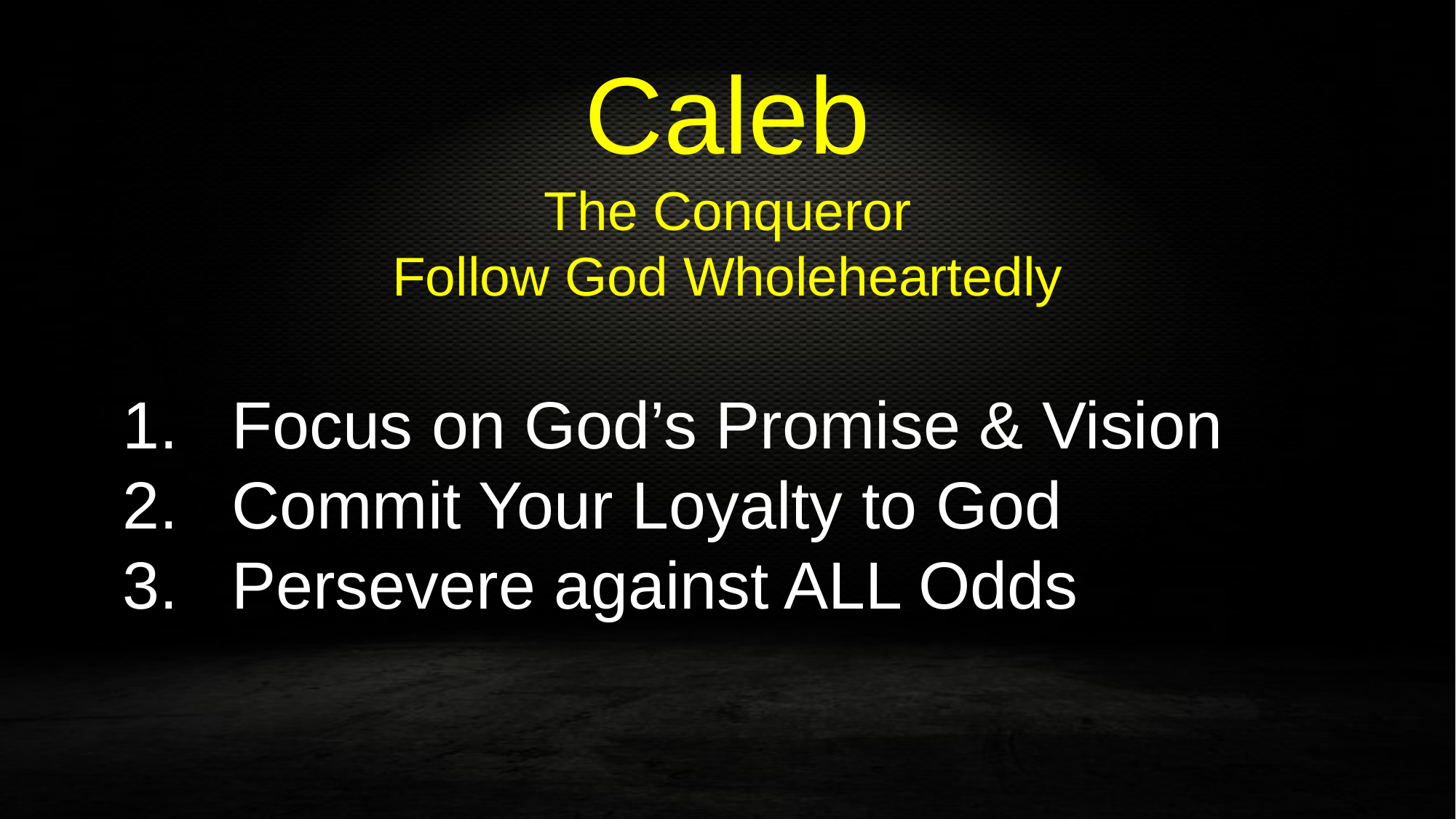

Caleb
The Conqueror
Follow God Wholeheartedly
Focus on God’s Promise & Vision
Commit Your Loyalty to God
Persevere against ALL Odds